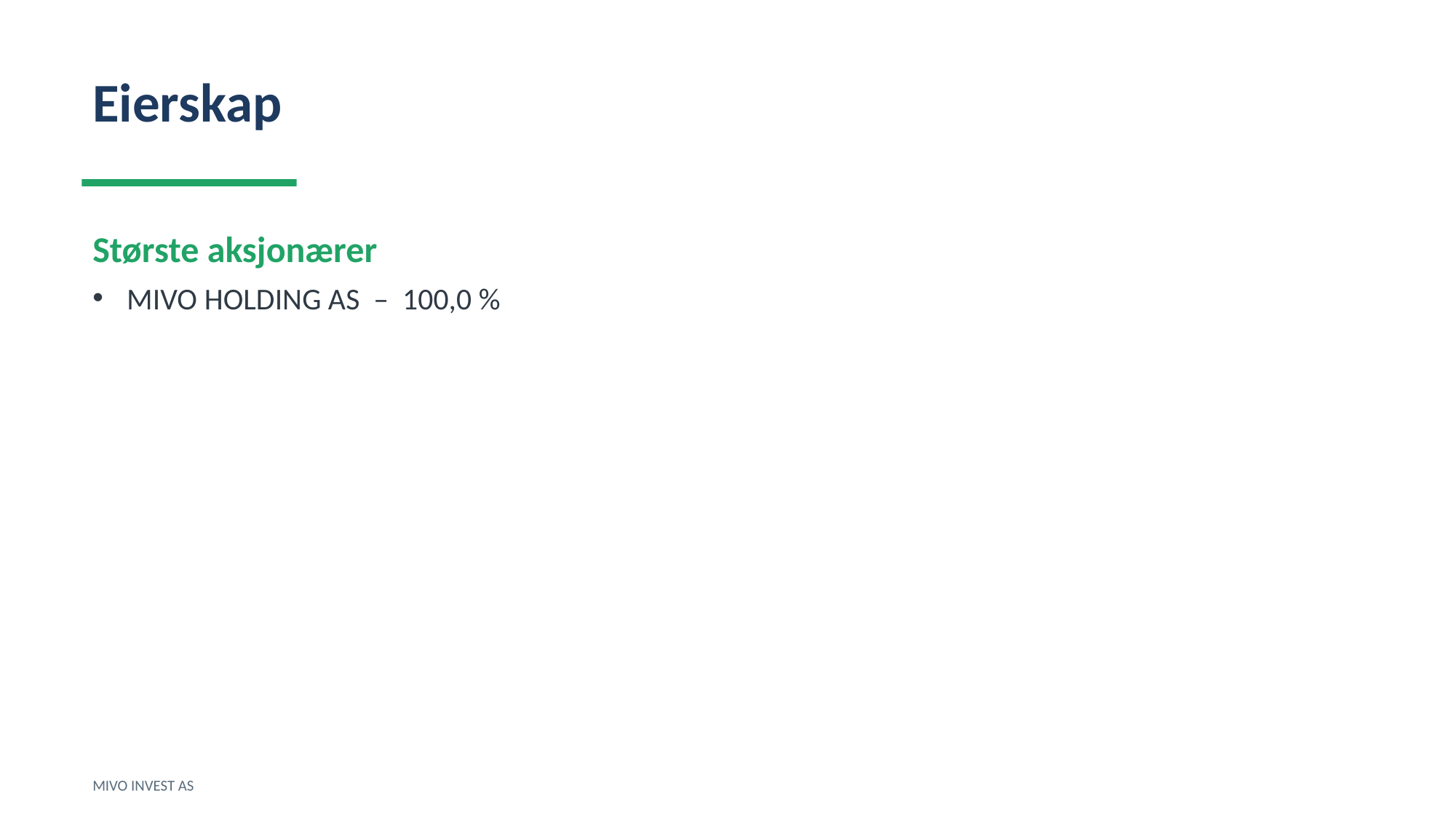

Eierskap

Største aksjonærer
MIVO HOLDING AS  –  100,0 %
MIVO INVEST AS